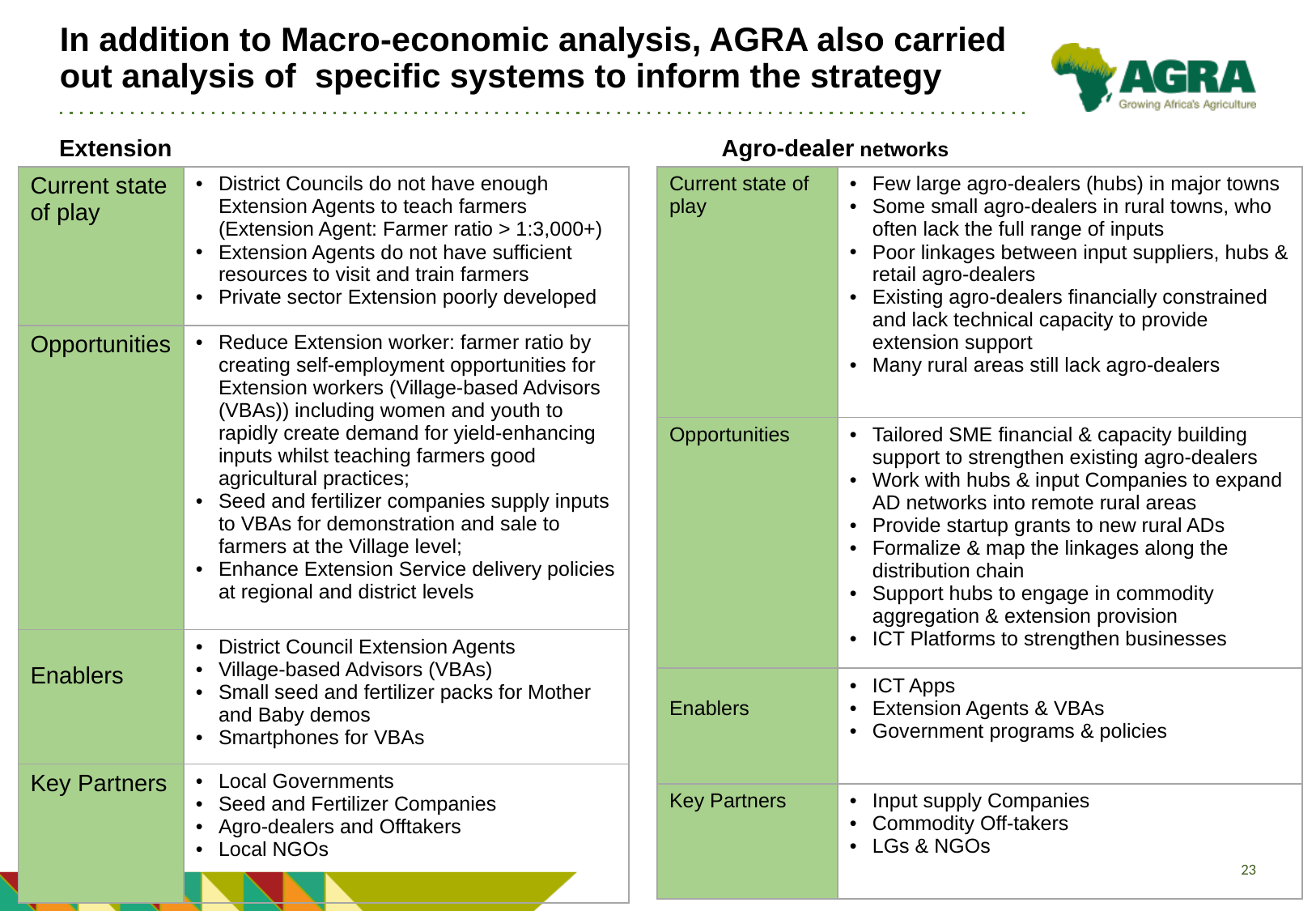

# In addition to Macro-economic analysis, AGRA also carried out analysis of  specific systems to inform the strategy
Extension
Agro-dealer networks
| Current state of play | District Councils do not have enough Extension Agents to teach farmers (Extension Agent: Farmer ratio > 1:3,000+) Extension Agents do not have sufficient resources to visit and train farmers Private sector Extension poorly developed |
| --- | --- |
| Opportunities | Reduce Extension worker: farmer ratio by creating self-employment opportunities for Extension workers (Village-based Advisors (VBAs)) including women and youth to rapidly create demand for yield-enhancing inputs whilst teaching farmers good agricultural practices; Seed and fertilizer companies supply inputs to VBAs for demonstration and sale to farmers at the Village level; Enhance Extension Service delivery policies at regional and district levels |
| Enablers | District Council Extension Agents Village-based Advisors (VBAs) Small seed and fertilizer packs for Mother and Baby demos Smartphones for VBAs |
| Key Partners | Local Governments Seed and Fertilizer Companies Agro-dealers and Offtakers Local NGOs |
| Current state of play | Few large agro-dealers (hubs) in major towns Some small agro-dealers in rural towns, who often lack the full range of inputs Poor linkages between input suppliers, hubs & retail agro-dealers Existing agro-dealers financially constrained and lack technical capacity to provide extension support Many rural areas still lack agro-dealers |
| --- | --- |
| Opportunities | Tailored SME financial & capacity building support to strengthen existing agro-dealers Work with hubs & input Companies to expand AD networks into remote rural areas Provide startup grants to new rural ADs Formalize & map the linkages along the distribution chain Support hubs to engage in commodity aggregation & extension provision ICT Platforms to strengthen businesses |
| Enablers | ICT Apps Extension Agents & VBAs Government programs & policies |
| Key Partners | Input supply Companies Commodity Off-takers LGs & NGOs |